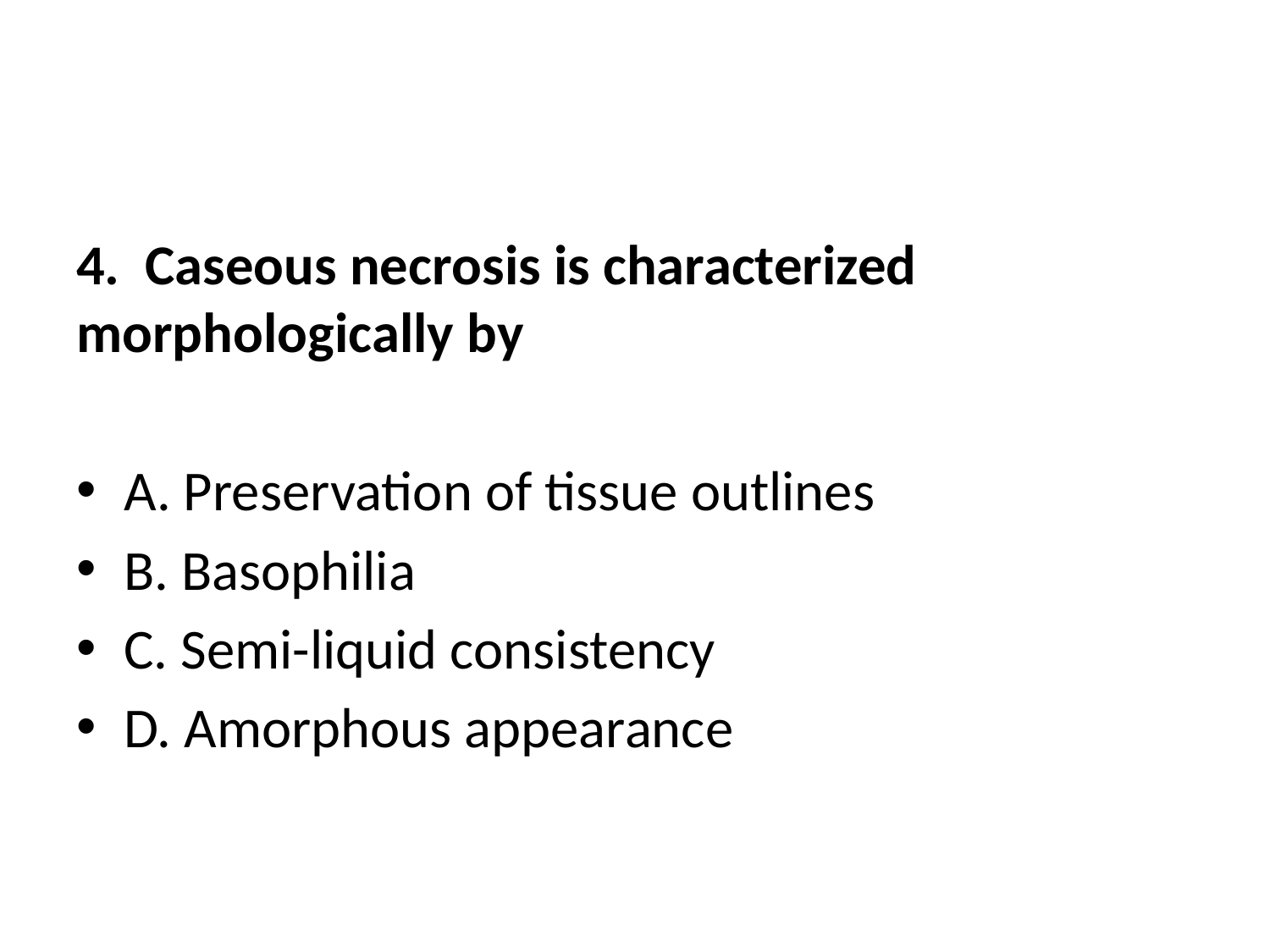

#
4.  Caseous necrosis is characterized morphologically by

A. Preservation of tissue outlines
B. Basophilia
C. Semi-liquid consistency
D. Amorphous appearance